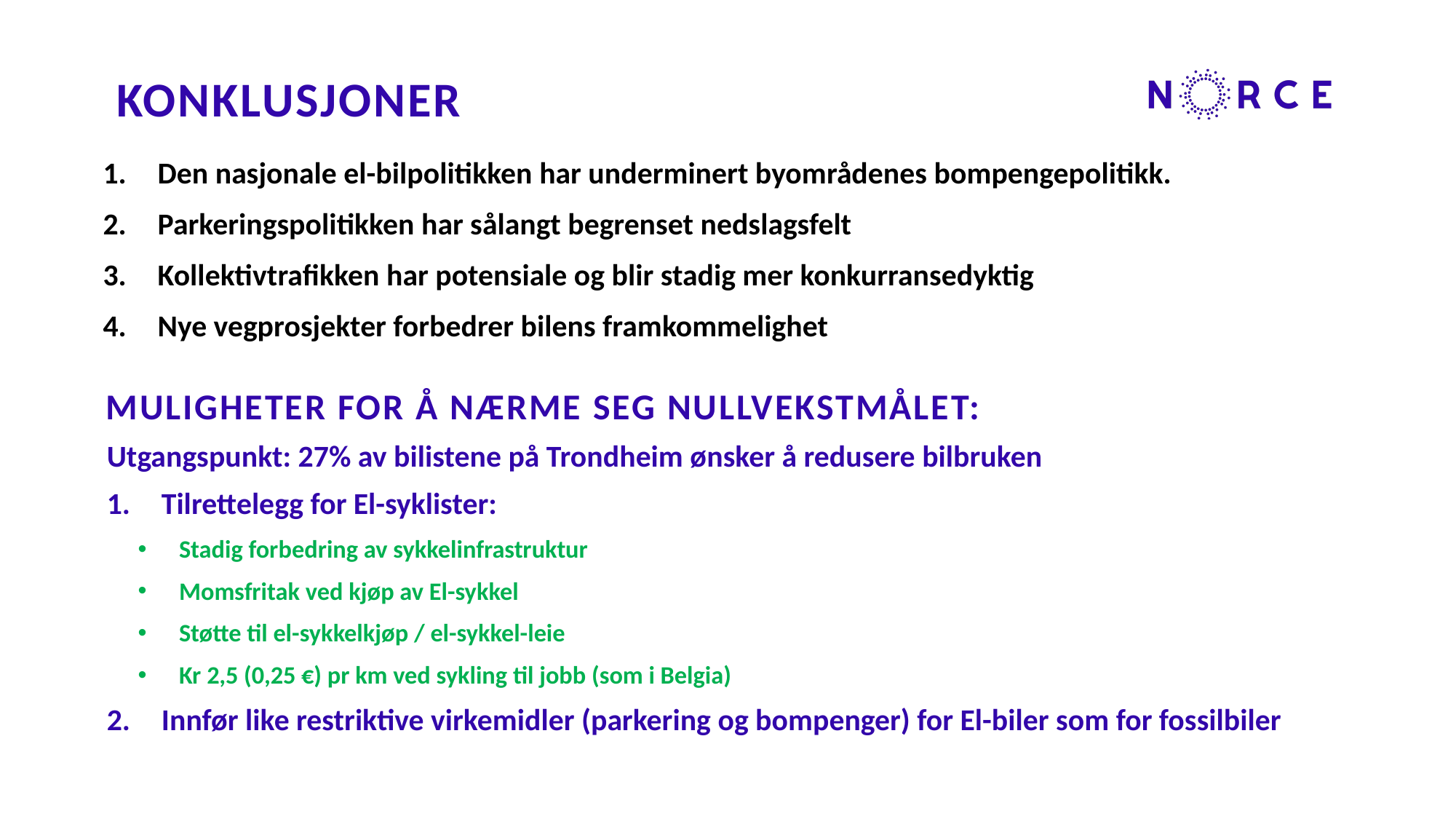

konklusjoner
Den nasjonale el-bilpolitikken har underminert byområdenes bompengepolitikk.
Parkeringspolitikken har sålangt begrenset nedslagsfelt
Kollektivtrafikken har potensiale og blir stadig mer konkurransedyktig
Nye vegprosjekter forbedrer bilens framkommelighet

Muligheter for å nærme seg Nullvekstmålet:
Utgangspunkt: 27% av bilistene på Trondheim ønsker å redusere bilbruken
Tilrettelegg for El-syklister:
Stadig forbedring av sykkelinfrastruktur
Momsfritak ved kjøp av El-sykkel
Støtte til el-sykkelkjøp / el-sykkel-leie
Kr 2,5 (0,25 €) pr km ved sykling til jobb (som i Belgia)
Innfør like restriktive virkemidler (parkering og bompenger) for El-biler som for fossilbiler